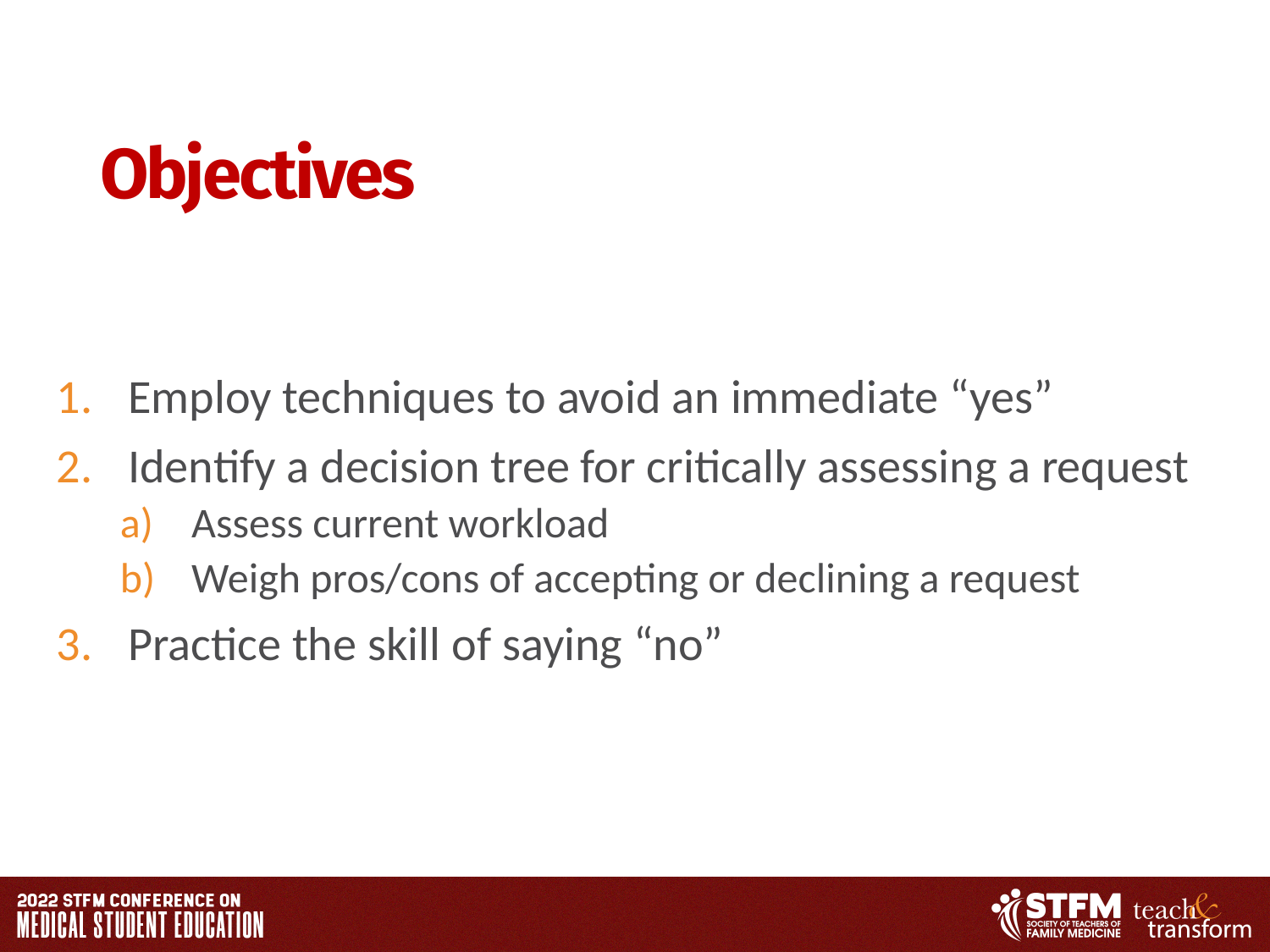

# Objectives
Employ techniques to avoid an immediate “yes”
Identify a decision tree for critically assessing a request
Assess current workload
Weigh pros/cons of accepting or declining a request
Practice the skill of saying “no”